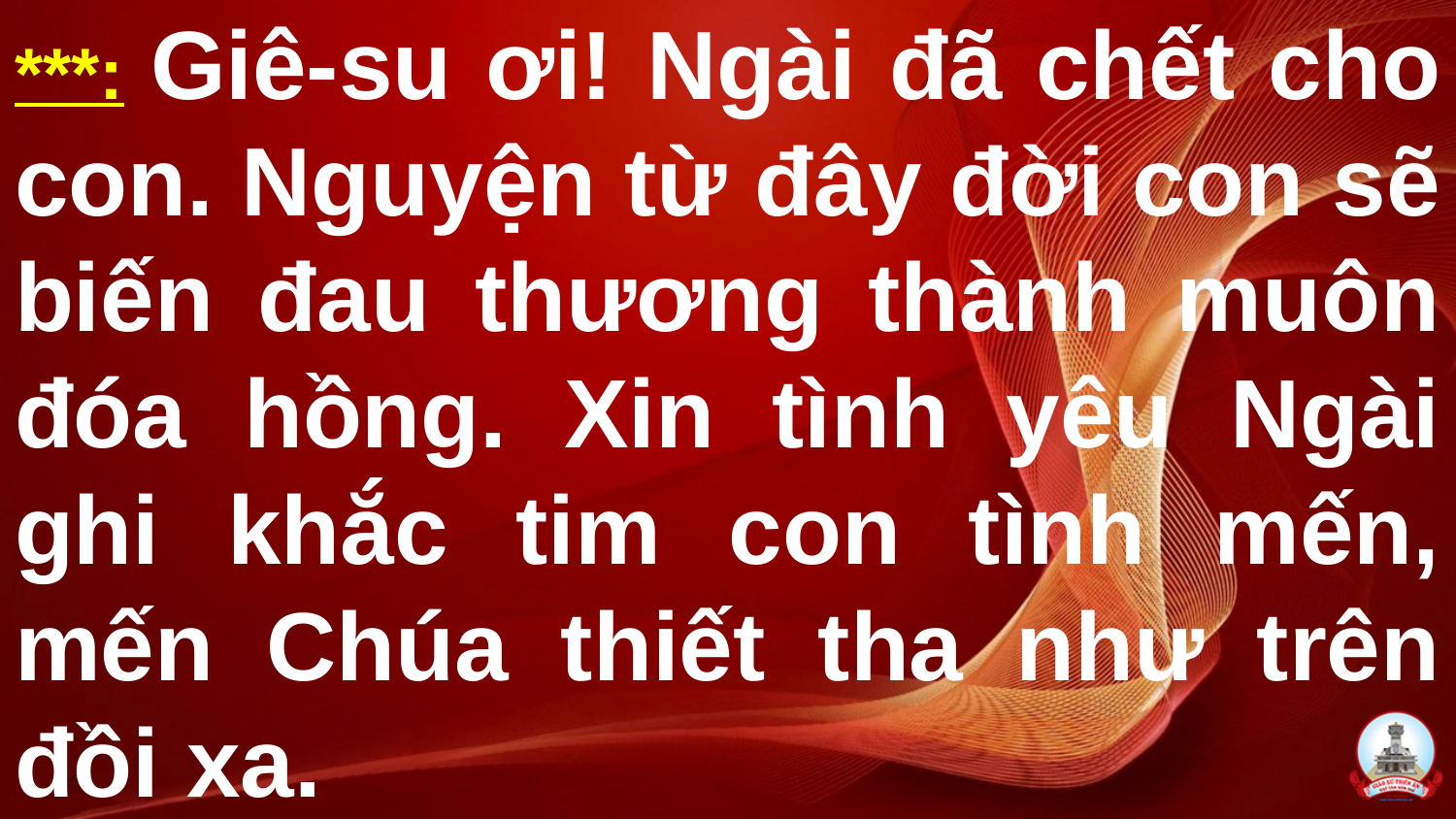

# ***: Giê-su ơi! Ngài đã chết cho con. Nguyện từ đây đời con sẽ biến đau thương thành muôn đóa hồng. Xin tình yêu Ngài ghi khắc tim con tình mến, mến Chúa thiết tha như trên đồi xa.